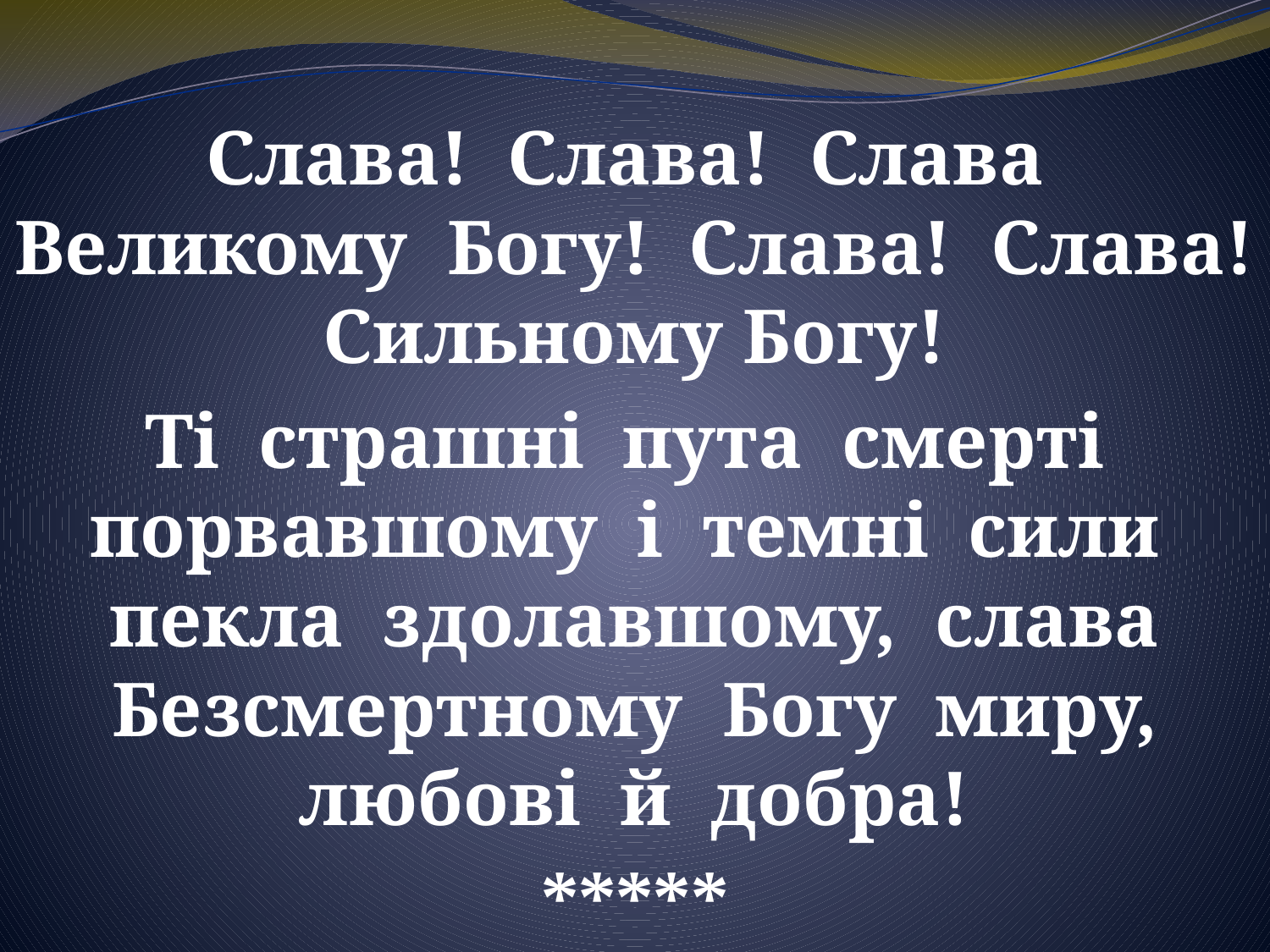

Слава!  Слава!  Слава  Великому  Богу!  Слава!  Слава!  Сильному Богу!
Ті  страшні  пута  смерті  порвавшому  і  темні  сили  пекла  здолавшому,  слава Безсмертному  Богу  миру, любові  й  добра!
*****